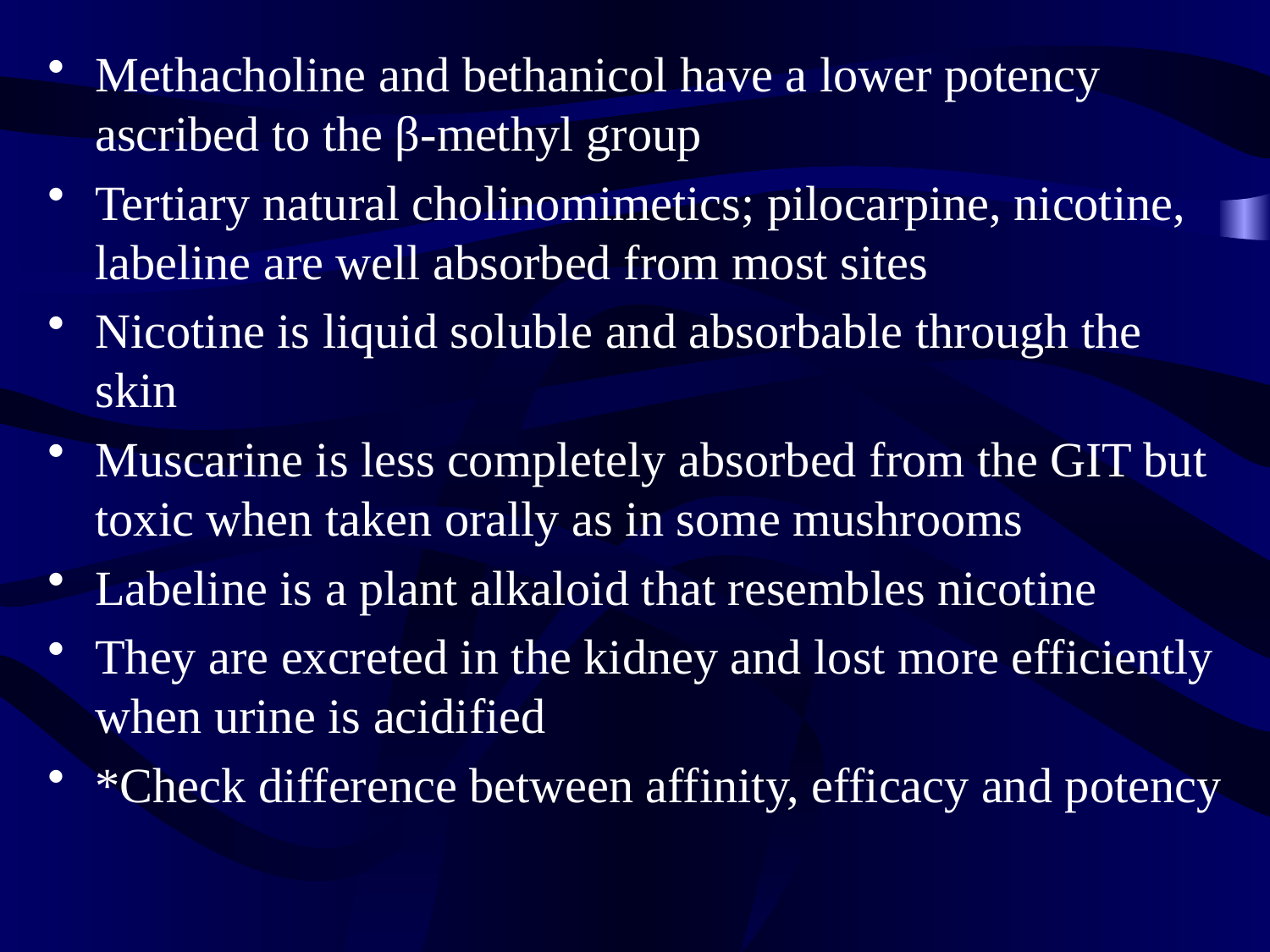

Methacholine and bethanicol have a lower potency ascribed to the β-methyl group
Tertiary natural cholinomimetics; pilocarpine, nicotine, labeline are well absorbed from most sites
Nicotine is liquid soluble and absorbable through the skin
Muscarine is less completely absorbed from the GIT but toxic when taken orally as in some mushrooms
Labeline is a plant alkaloid that resembles nicotine
They are excreted in the kidney and lost more efficiently when urine is acidified
*Check difference between affinity, efficacy and potency